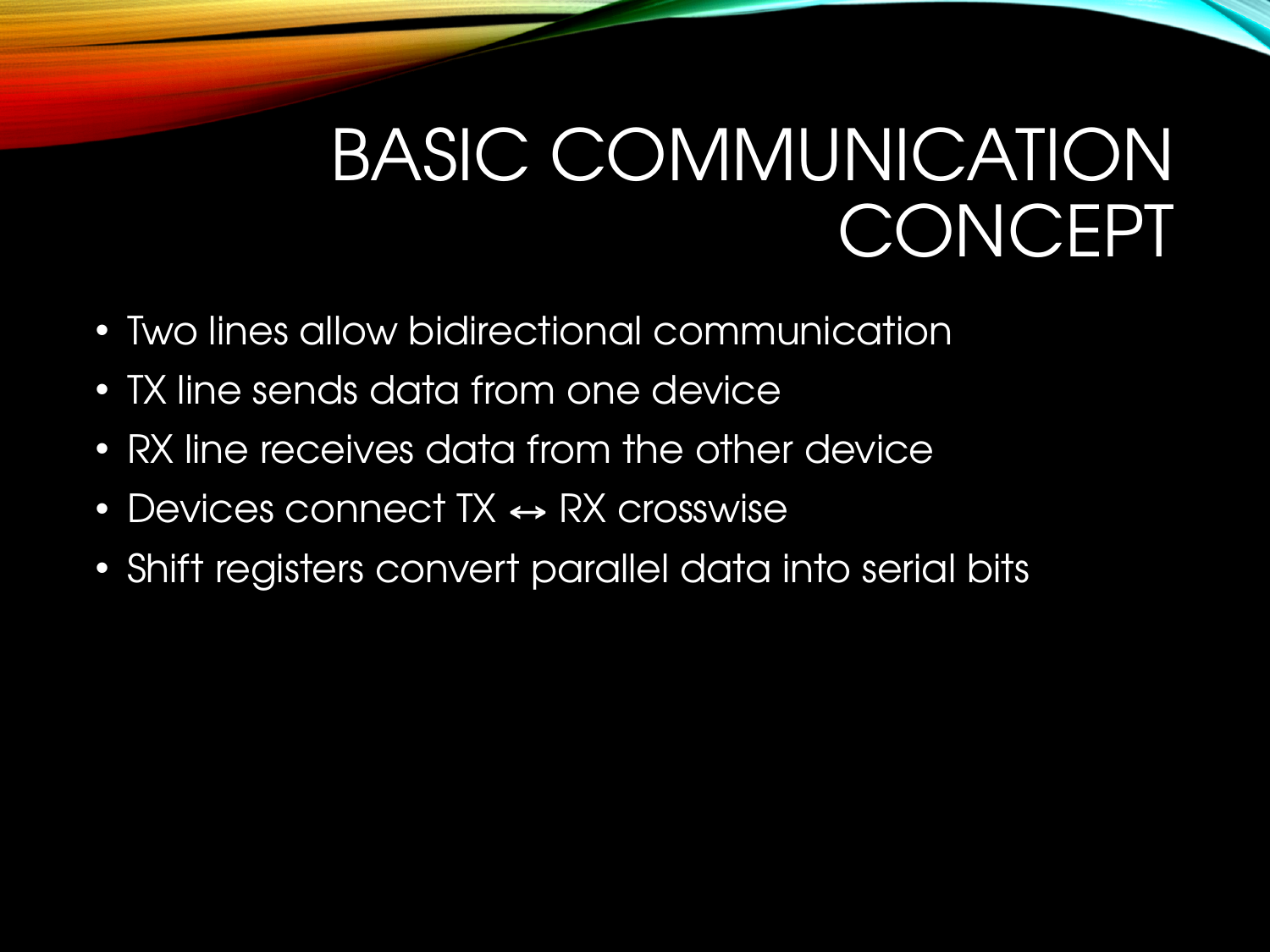

# Basic Communication Concept
Two lines allow bidirectional communication
TX line sends data from one device
RX line receives data from the other device
Devices connect TX ↔ RX crosswise
Shift registers convert parallel data into serial bits